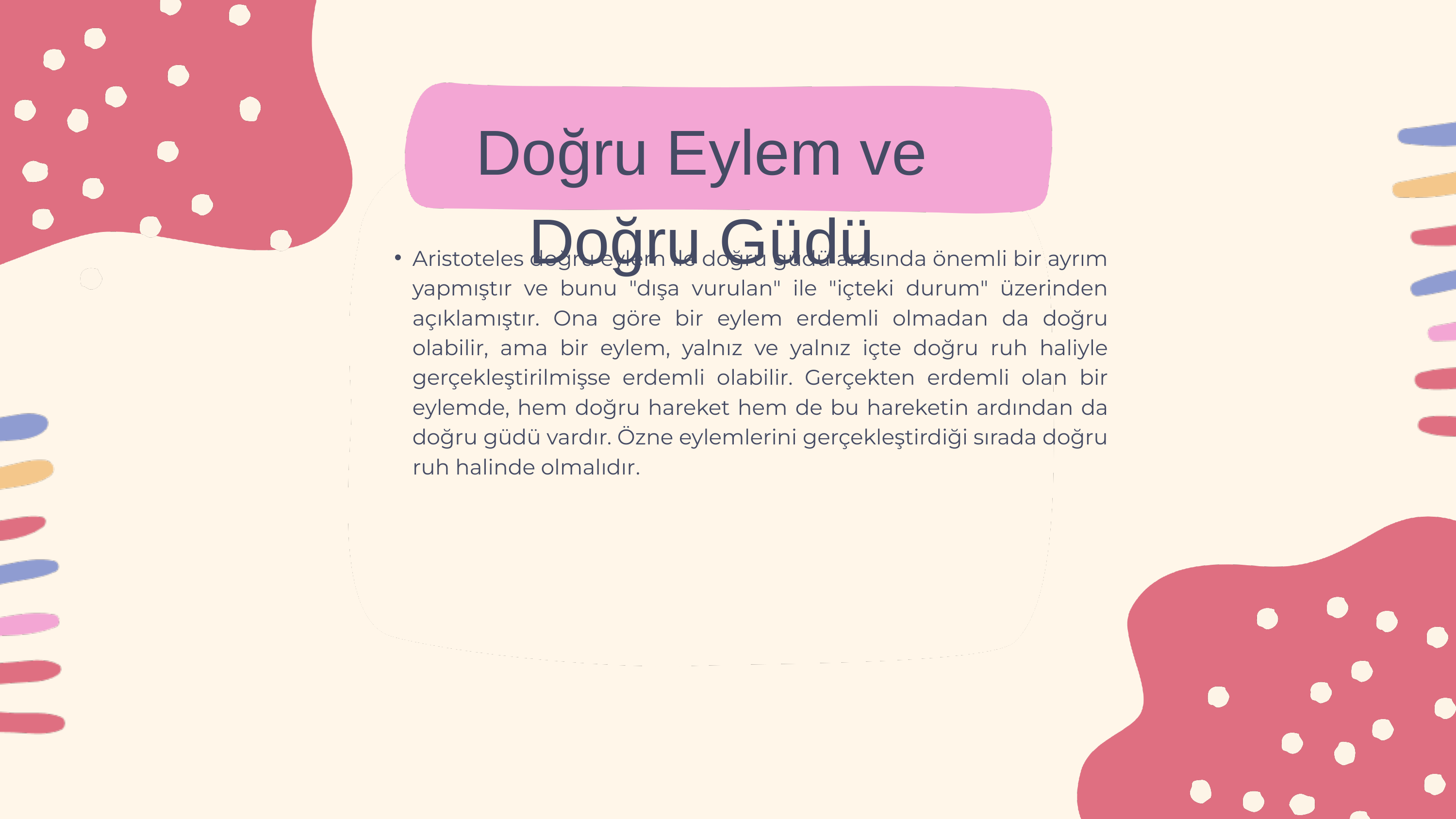

Doğru Eylem ve Doğru Güdü

Aristoteles doğru eylem ile doğru güdü arasında önemli bir ayrım yapmıştır ve bunu "dışa vurulan" ile "içteki durum" üzerinden açıklamıştır. Ona göre bir eylem erdemli olmadan da doğru olabilir, ama bir eylem, yalnız ve yalnız içte doğru ruh haliyle gerçekleştirilmişse erdemli olabilir. Gerçekten erdemli olan bir eylemde, hem doğru hareket hem de bu hareketin ardından da doğru güdü vardır. Özne eylemlerini gerçekleştirdiği sırada doğru ruh halinde olmalıdır.